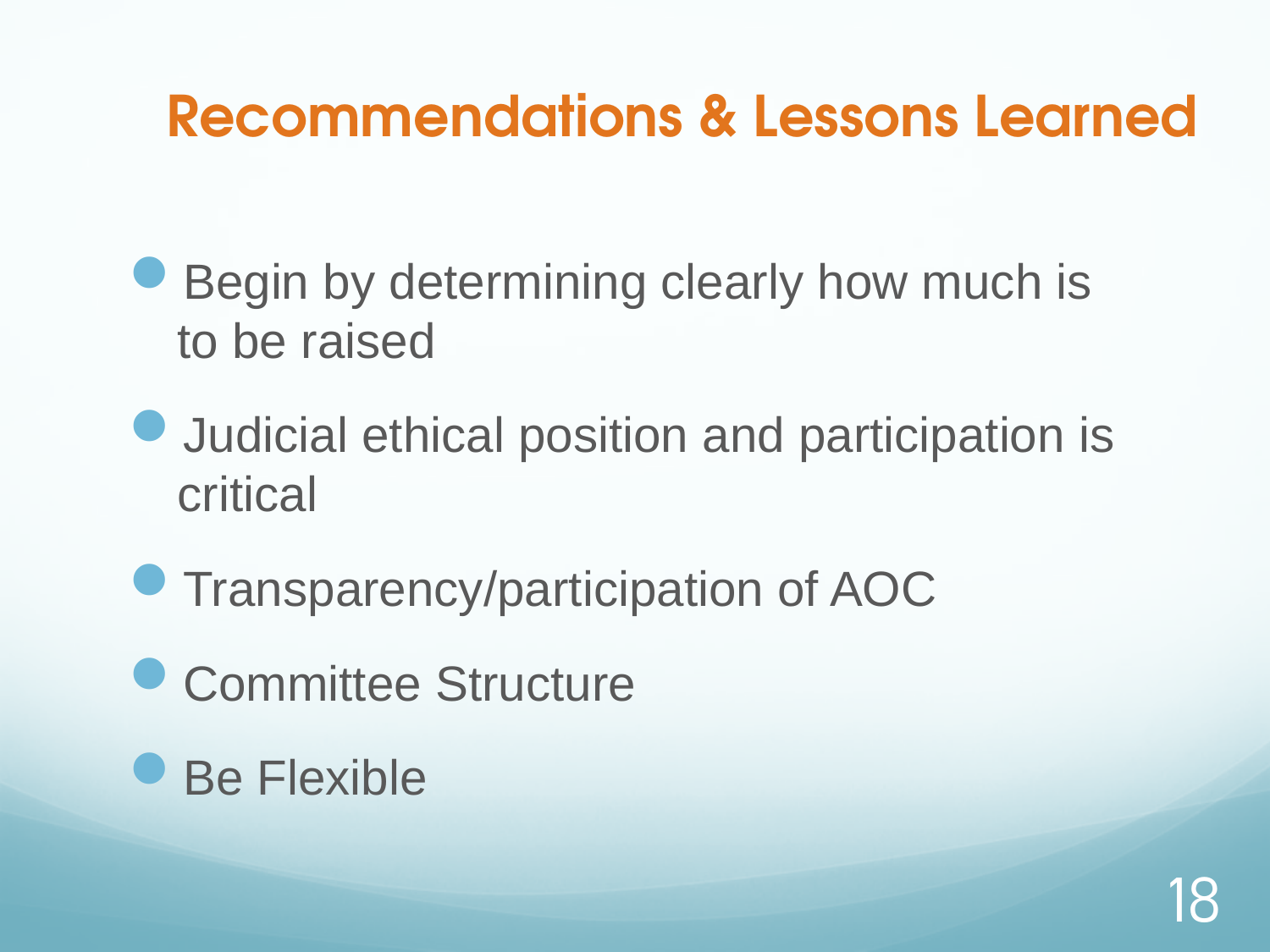

Recommendations & Lessons Learned
Begin by determining clearly how much is to be raised
Judicial ethical position and participation is critical
Transparency/participation of AOC
Committee Structure
Be Flexible
18